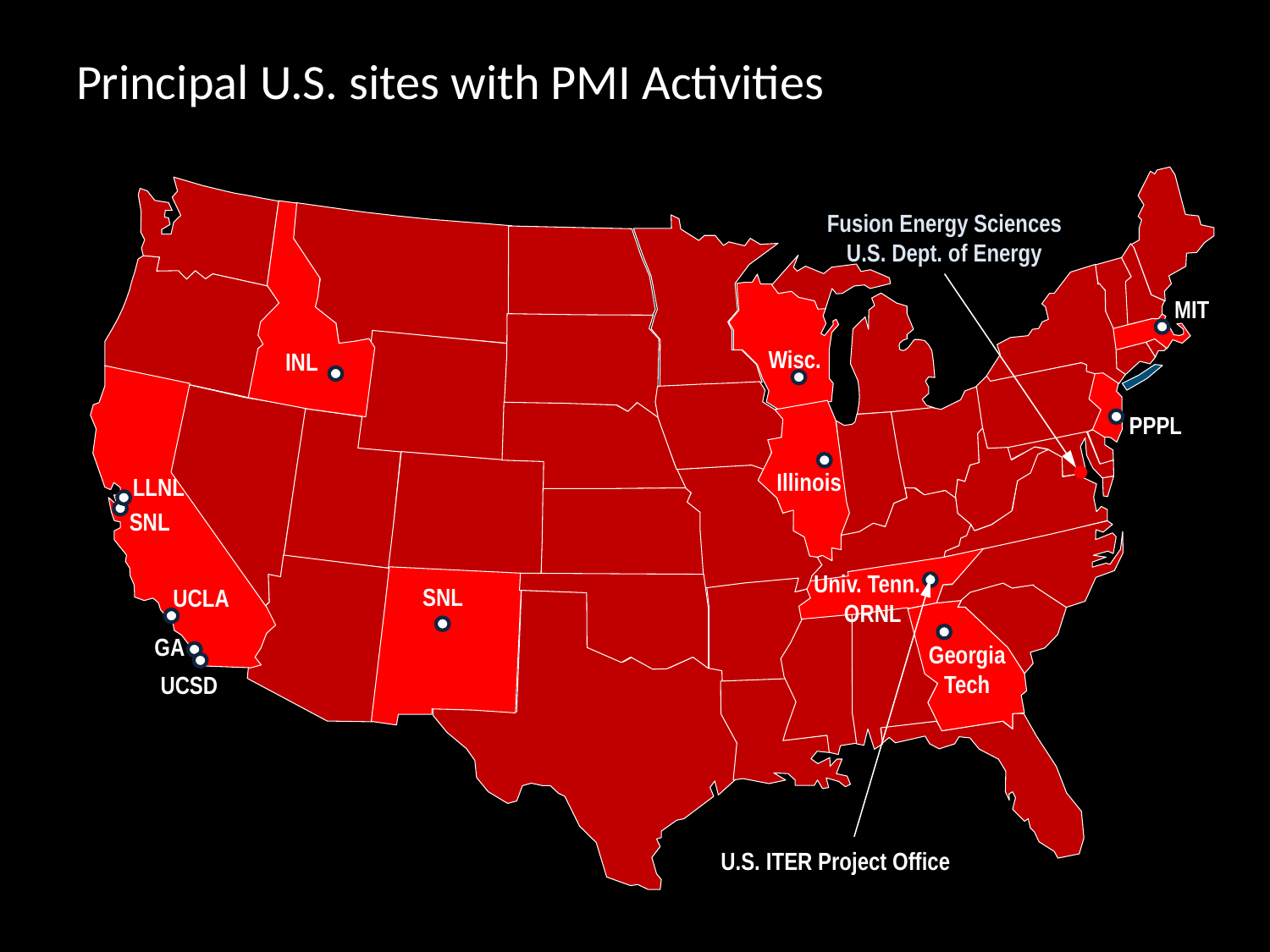

Principal U.S. sites with PMI Activities

Fusion Energy Sciences
U.S. Dept. of Energy

MIT

Wisc.
INL

PPPL

Illinois

LLNL

SNL

Univ. Tenn. /
ORNL

SNL
UCLA

GA
Georgia Tech

UCSD

U.S. ITER Project Office